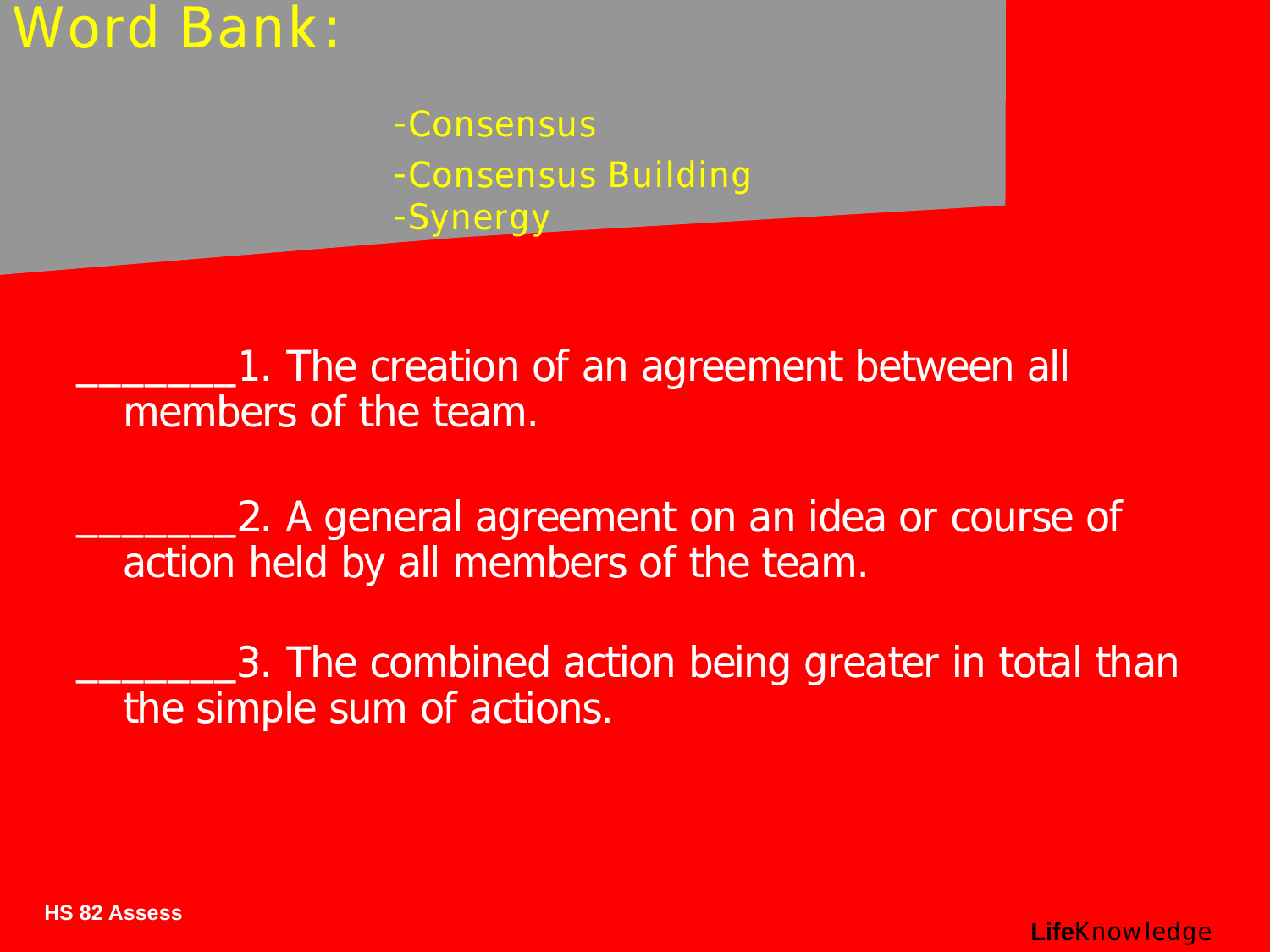

# Word Bank: -Consensus -Consensus Building -Synergy
_______1. The creation of an agreement between all members of the team.
_______2. A general agreement on an idea or course of action held by all members of the team.
_______3. The combined action being greater in total than the simple sum of actions.

HS 82 Assess
LifeKnowledge